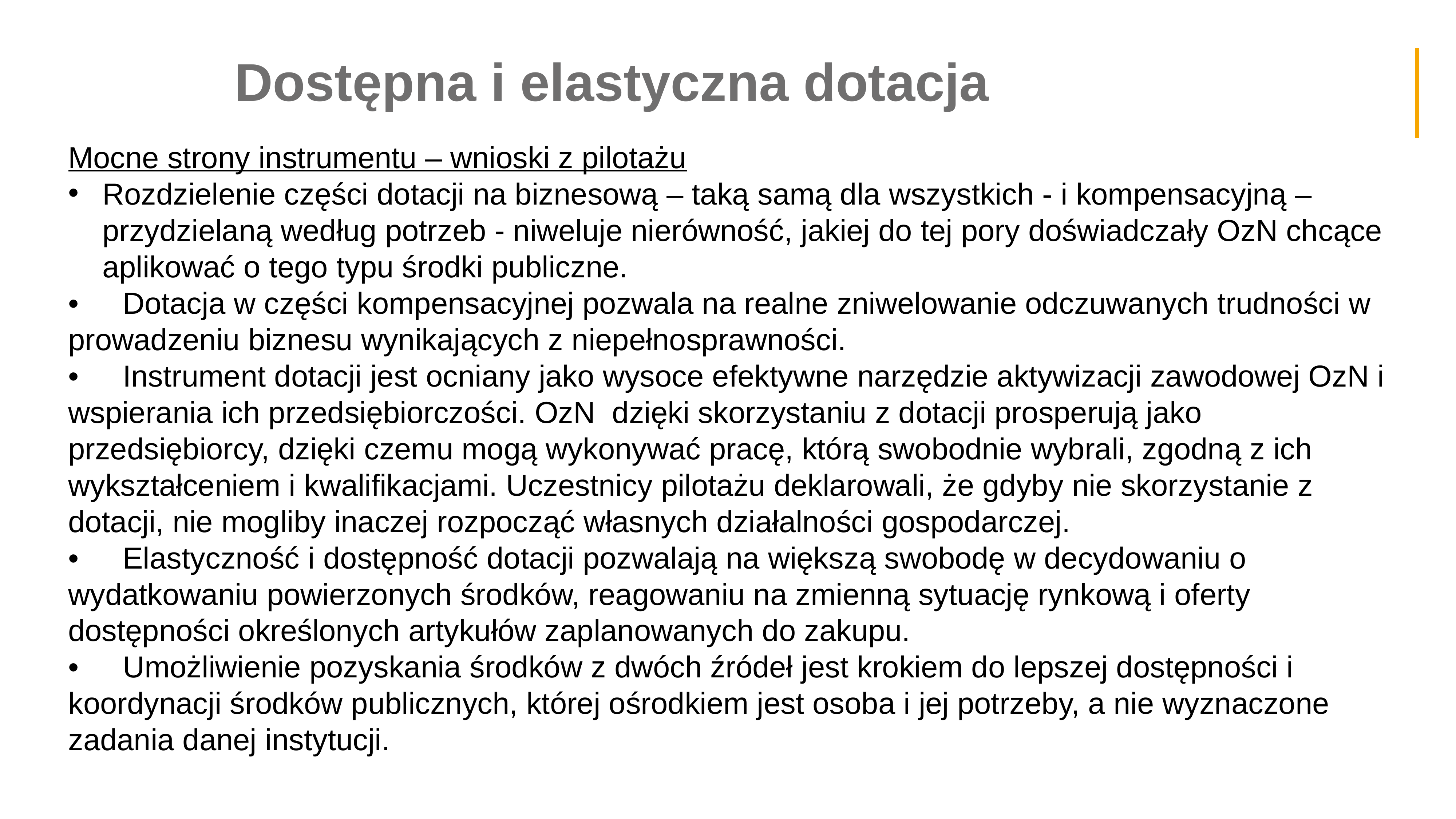

Dostępna i elastyczna dotacja

Mocne strony instrumentu – wnioski z pilotażu
Rozdzielenie części dotacji na biznesową – taką samą dla wszystkich - i kompensacyjną – przydzielaną według potrzeb - niweluje nierówność, jakiej do tej pory doświadczały OzN chcące aplikować o tego typu środki publiczne.
•	Dotacja w części kompensacyjnej pozwala na realne zniwelowanie odczuwanych trudności w prowadzeniu biznesu wynikających z niepełnosprawności.
•	Instrument dotacji jest ocniany jako wysoce efektywne narzędzie aktywizacji zawodowej OzN i wspierania ich przedsiębiorczości. OzN  dzięki skorzystaniu z dotacji prosperują jako przedsiębiorcy, dzięki czemu mogą wykonywać pracę, którą swobodnie wybrali, zgodną z ich wykształceniem i kwalifikacjami. Uczestnicy pilotażu deklarowali, że gdyby nie skorzystanie z dotacji, nie mogliby inaczej rozpocząć własnych działalności gospodarczej.
•	Elastyczność i dostępność dotacji pozwalają na większą swobodę w decydowaniu o wydatkowaniu powierzonych środków, reagowaniu na zmienną sytuację rynkową i oferty dostępności określonych artykułów zaplanowanych do zakupu.
•	Umożliwienie pozyskania środków z dwóch źródeł jest krokiem do lepszej dostępności i koordynacji środków publicznych, której ośrodkiem jest osoba i jej potrzeby, a nie wyznaczone zadania danej instytucji.